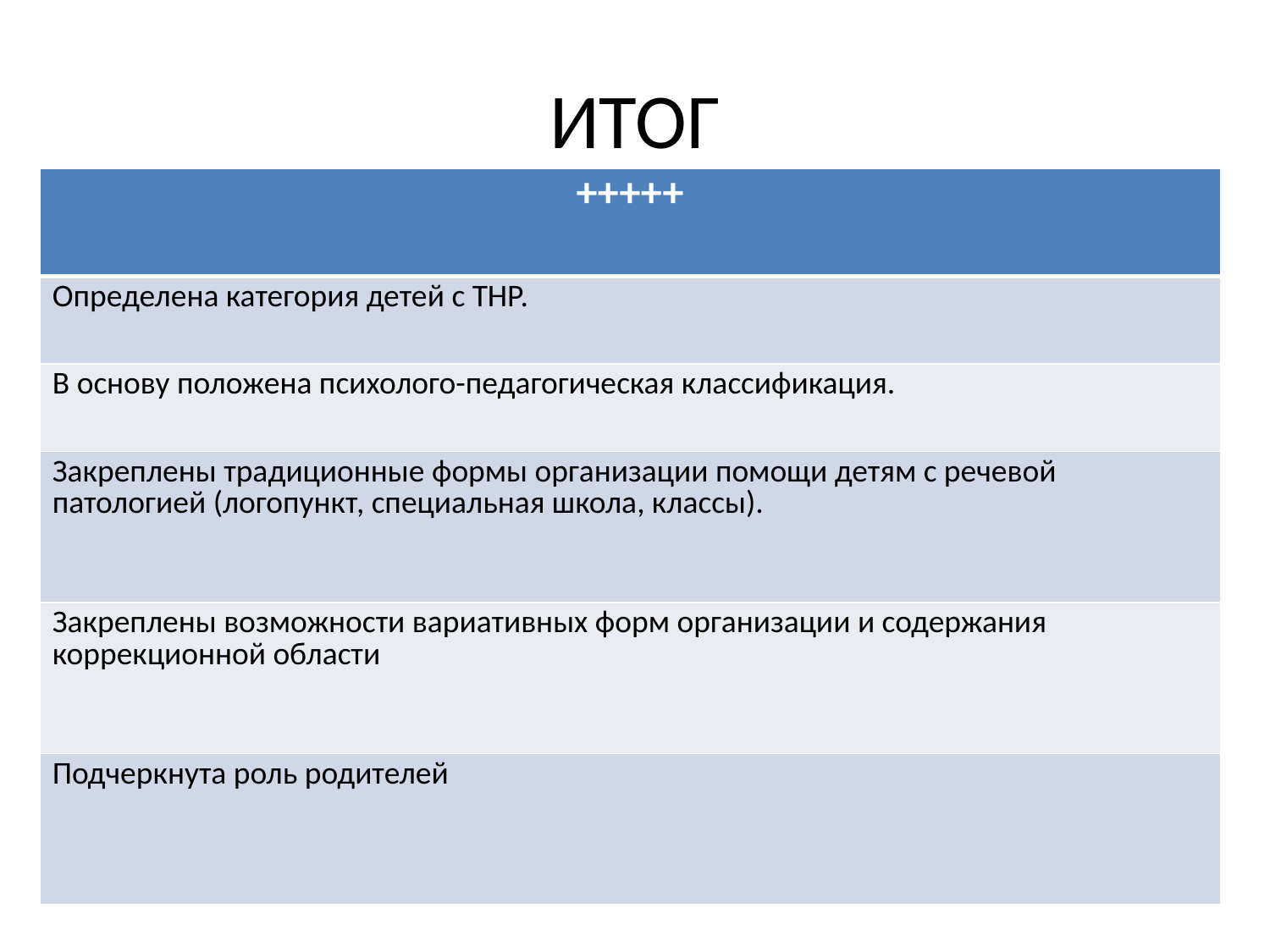

# ИТОГ
| +++++ |
| --- |
| Определена категория детей с ТНР. |
| В основу положена психолого-педагогическая классификация. |
| Закреплены традиционные формы организации помощи детям с речевой патологией (логопункт, специальная школа, классы). |
| Закреплены возможности вариативных форм организации и содержания коррекционной области |
| Подчеркнута роль родителей |